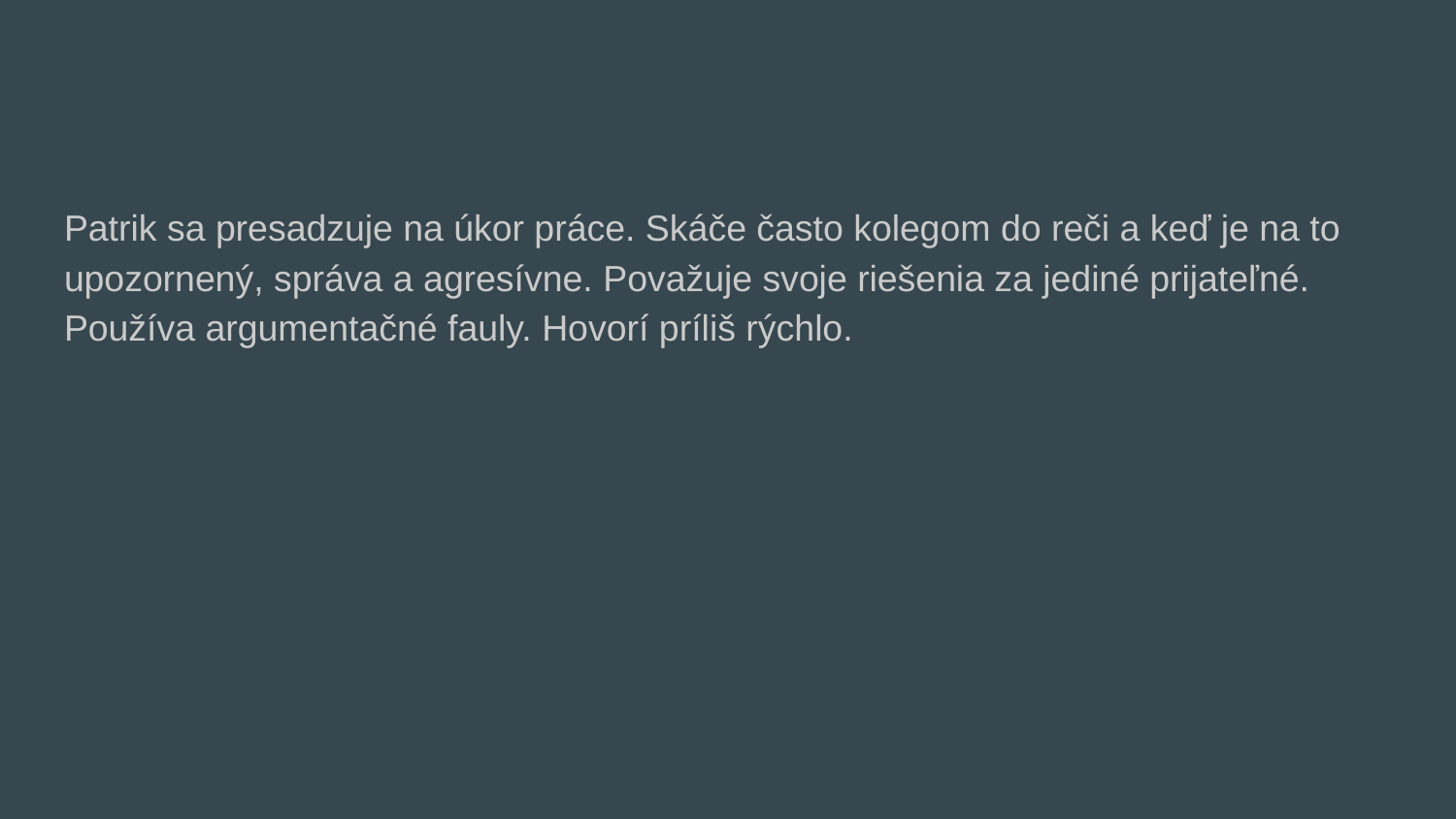

Patrik sa presadzuje na úkor práce. Skáče často kolegom do reči a keď je na to upozornený, správa a agresívne. Považuje svoje riešenia za jediné prijateľné. Používa argumentačné fauly. Hovorí príliš rýchlo.